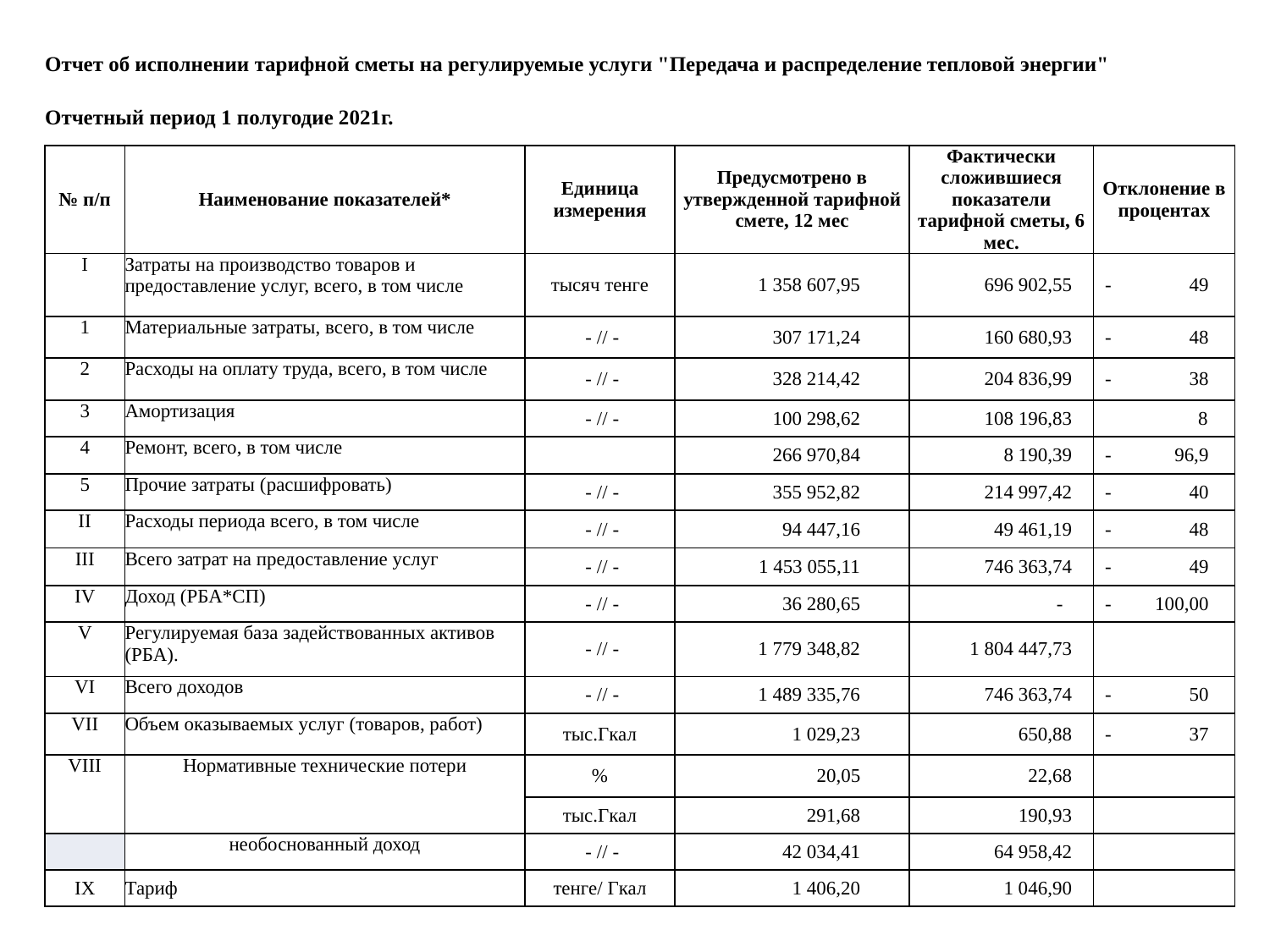

| Отчет об исполнении тарифной сметы на регулируемые услуги "Передача и распределение тепловой энергии" |  |  |  |  |  |  |
| --- | --- | --- | --- | --- | --- | --- |
|  |  |  |  |  |  |  |
| Отчетный период 1 полугодие 2021г. |  |  |  |  |  |  |
|  |  |  |  |  |  |  |
| № п/п | Наименование показателей\* |  | Единица измерения | Предусмотрено в утвержденной тарифной смете, 12 мес | Фактически сложившиеся показатели тарифной сметы, 6 мес. | Отклонение в процентах |
| I | Затраты на производство товаров и предоставление услуг, всего, в том числе |  | тысяч тенге | 1 358 607,95 | 696 902,55 | - 49 |
| 1 | Материальные затраты, всего, в том числе |  | - // - | 307 171,24 | 160 680,93 | - 48 |
| 2 | Расходы на оплату труда, всего, в том числе |  | - // - | 328 214,42 | 204 836,99 | - 38 |
| 3 | Амортизация |  | - // - | 100 298,62 | 108 196,83 | 8 |
| 4 | Ремонт, всего, в том числе |  |  | 266 970,84 | 8 190,39 | - 96,9 |
| 5 | Прочие затраты (расшифровать) |  | - // - | 355 952,82 | 214 997,42 | - 40 |
| II | Расходы периода всего, в том числе |  | - // - | 94 447,16 | 49 461,19 | - 48 |
| III | Всего затрат на предоставление услуг |  | - // - | 1 453 055,11 | 746 363,74 | - 49 |
| IV | Доход (РБА\*СП) |  | - // - | 36 280,65 | - | - 100,00 |
| V | Регулируемая база задействованных активов (РБА). |  | - // - | 1 779 348,82 | 1 804 447,73 |  |
| VI | Всего доходов |  | - // - | 1 489 335,76 | 746 363,74 | - 50 |
| VII | Объем оказываемых услуг (товаров, работ) |  | тыс.Гкал | 1 029,23 | 650,88 | - 37 |
| VIII | Нормативные технические потери |  | % | 20,05 | 22,68 |  |
|  |  |  | тыс.Гкал | 291,68 | 190,93 |  |
|  | необоснованный доход |  | - // - | 42 034,41 | 64 958,42 |  |
| IX | Тариф |  | тенге/ Гкал | 1 406,20 | 1 046,90 |  |